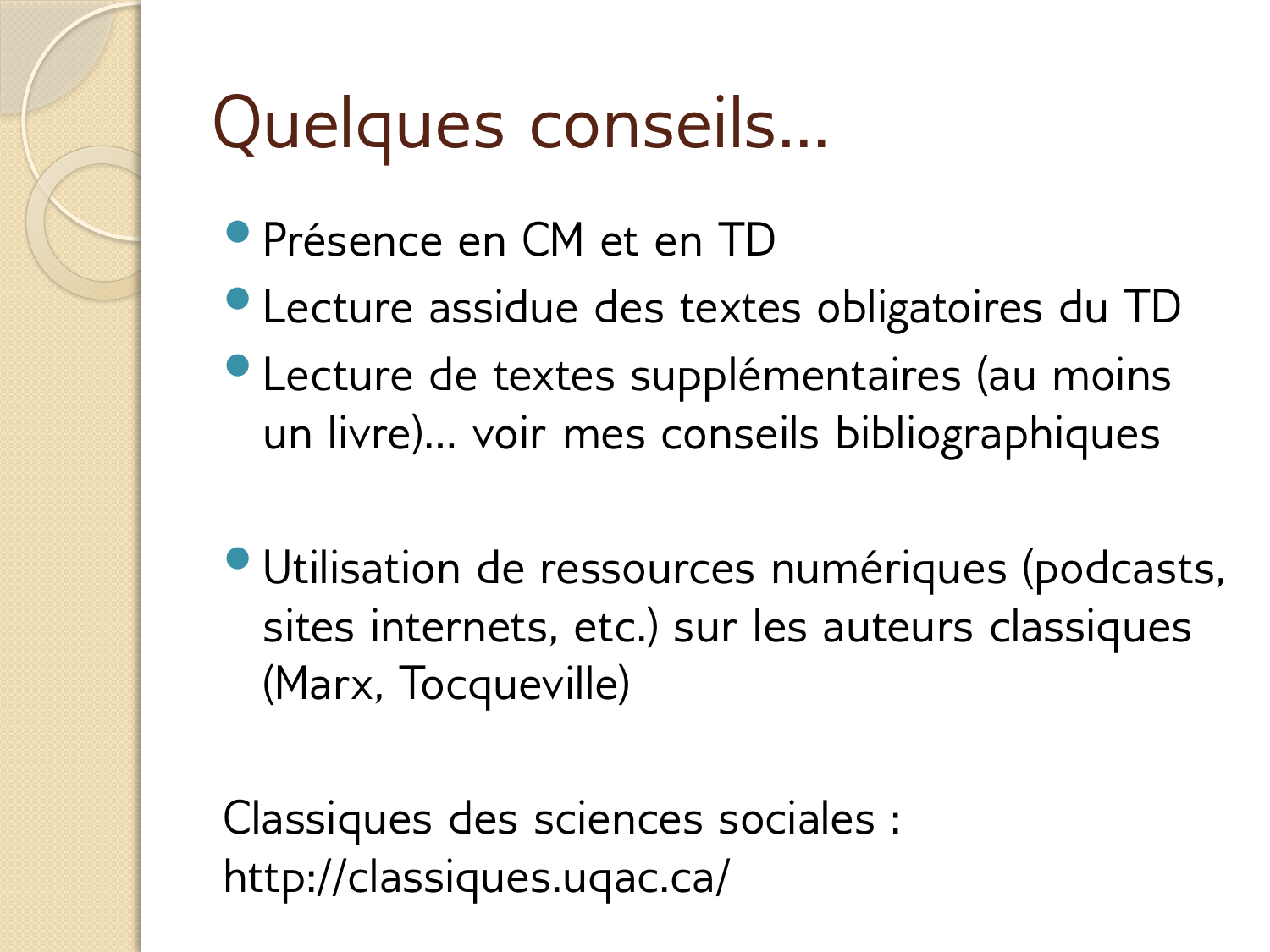

# Quelques conseils…
Présence en CM et en TD
Lecture assidue des textes obligatoires du TD
Lecture de textes supplémentaires (au moins un livre)… voir mes conseils bibliographiques

Utilisation de ressources numériques (podcasts, sites internets, etc.) sur les auteurs classiques (Marx, Tocqueville)

Classiques des sciences sociales : http://classiques.uqac.ca/